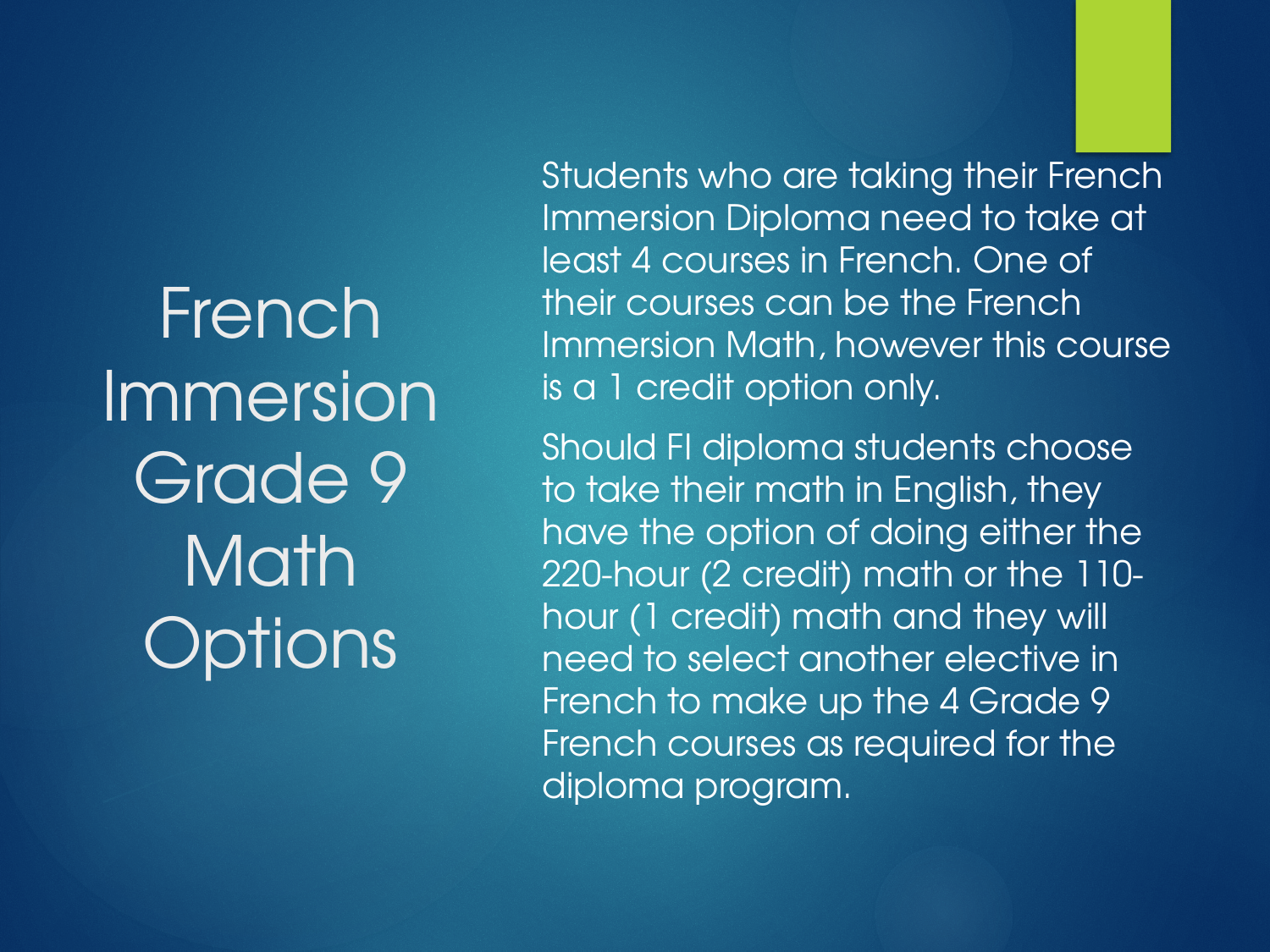

Students who are taking their French Immersion Diploma need to take at least 4 courses in French. One of their courses can be the French Immersion Math, however this course is a 1 credit option only.
Should FI diploma students choose to take their math in English, they have the option of doing either the 220-hour (2 credit) math or the 110-hour (1 credit) math and they will need to select another elective in French to make up the 4 Grade 9 French courses as required for the diploma program.
# French Immersion Grade 9 Math Options